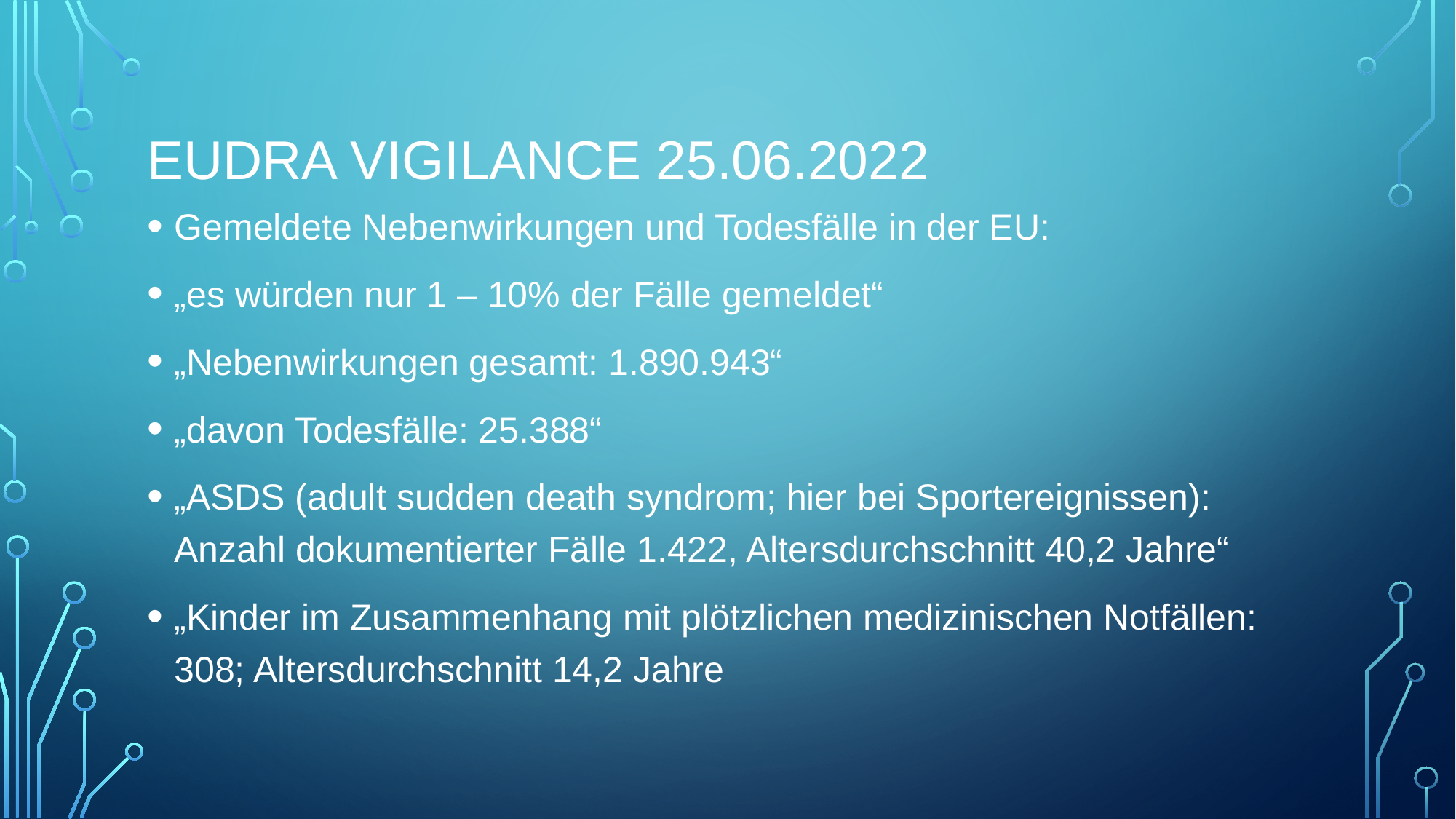

# EUDRA Vigilance 25.06.2022
Gemeldete Nebenwirkungen und Todesfälle in der EU:
„es würden nur 1 – 10% der Fälle gemeldet“
„Nebenwirkungen gesamt: 1.890.943“
„davon Todesfälle: 25.388“
„ASDS (adult sudden death syndrom; hier bei Sportereignissen): Anzahl dokumentierter Fälle 1.422, Altersdurchschnitt 40,2 Jahre“
„Kinder im Zusammenhang mit plötzlichen medizinischen Notfällen: 308; Altersdurchschnitt 14,2 Jahre